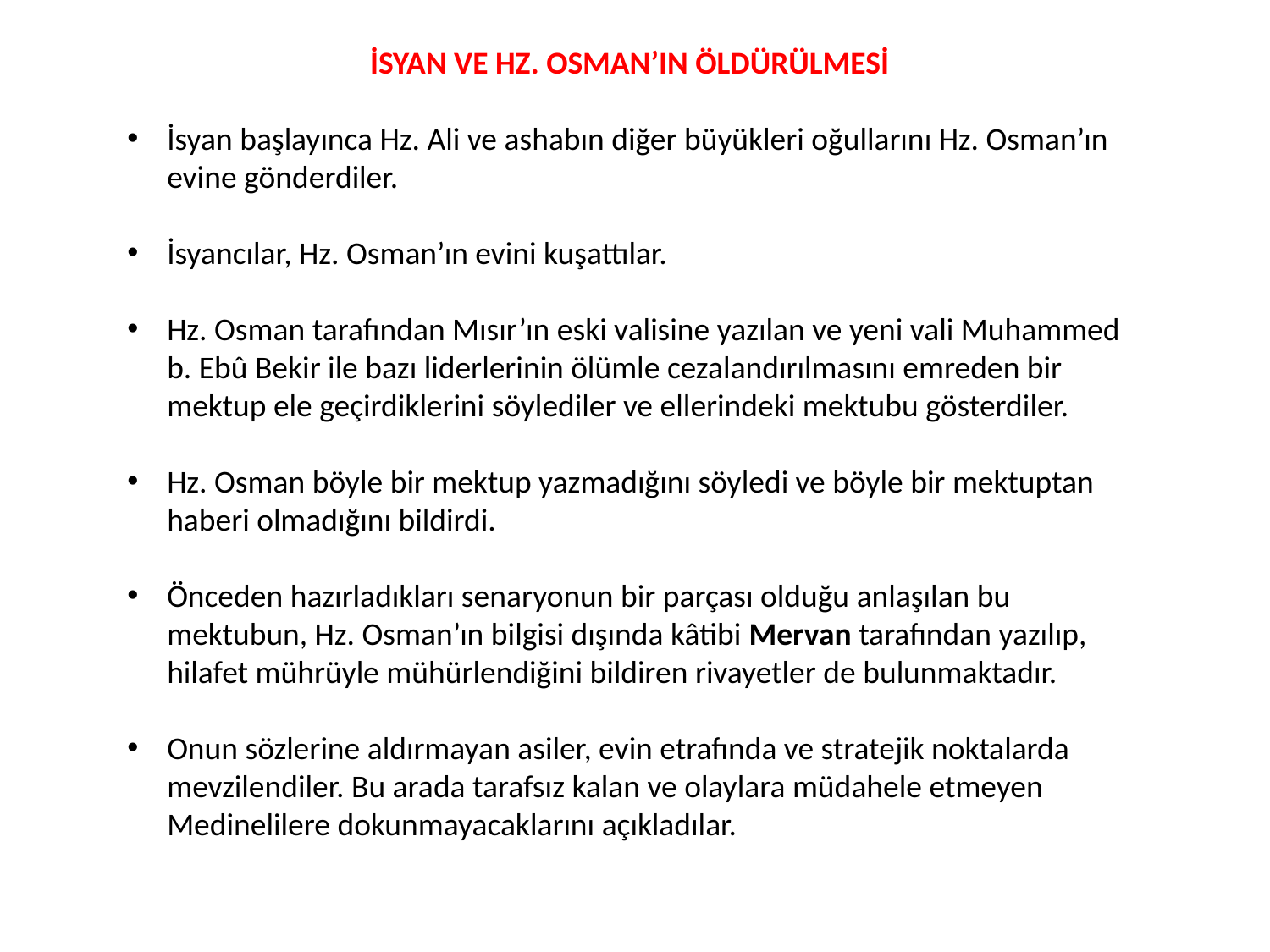

İSYAN VE HZ. OSMAN’IN ÖLDÜRÜLMESİ

İsyan başlayınca Hz. Ali ve ashabın diğer büyükleri oğullarını Hz. Osman’ın evine gönderdiler.

İsyancılar, Hz. Osman’ın evini kuşattılar.

Hz. Osman tarafından Mısır’ın eski valisine yazılan ve yeni vali Muhammed b. Ebû Bekir ile bazı liderlerinin ölümle cezalandırılmasını emreden bir mektup ele geçirdiklerini söylediler ve ellerindeki mektubu gösterdiler.

Hz. Osman böyle bir mektup yazmadığını söyledi ve böyle bir mektuptan haberi olmadığını bildirdi.

Önceden hazırladıkları senaryonun bir parçası olduğu anlaşılan bu mektubun, Hz. Osman’ın bilgisi dışında kâtibi Mervan tarafından yazılıp, hilafet mührüyle mühürlendiğini bildiren rivayetler de bulunmaktadır.

Onun sözlerine aldırmayan asiler, evin etrafında ve stratejik noktalarda mevzilendiler. Bu arada tarafsız kalan ve olaylara müdahele etmeyen Medinelilere dokunmayacaklarını açıkladılar.